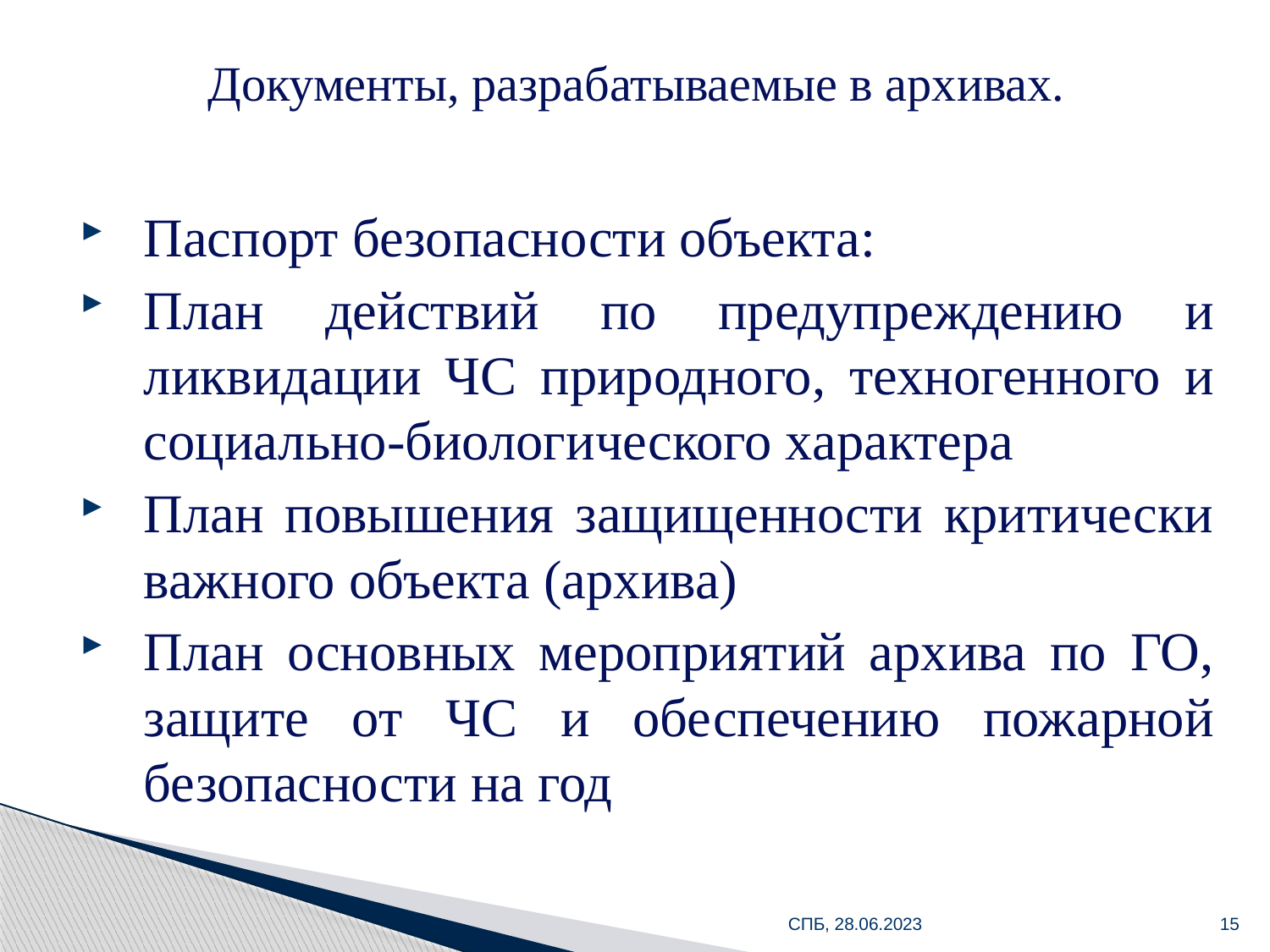

# Документы, разрабатываемые в архивах.
Паспорт безопасности объекта:
План действий по предупреждению и ликвидации ЧС природного, техногенного и социально-биологического характера
План повышения защищенности критически важного объекта (архива)
План основных мероприятий архива по ГО, защите от ЧС и обеспечению пожарной безопасности на год

СПБ, 28.06.2023
15